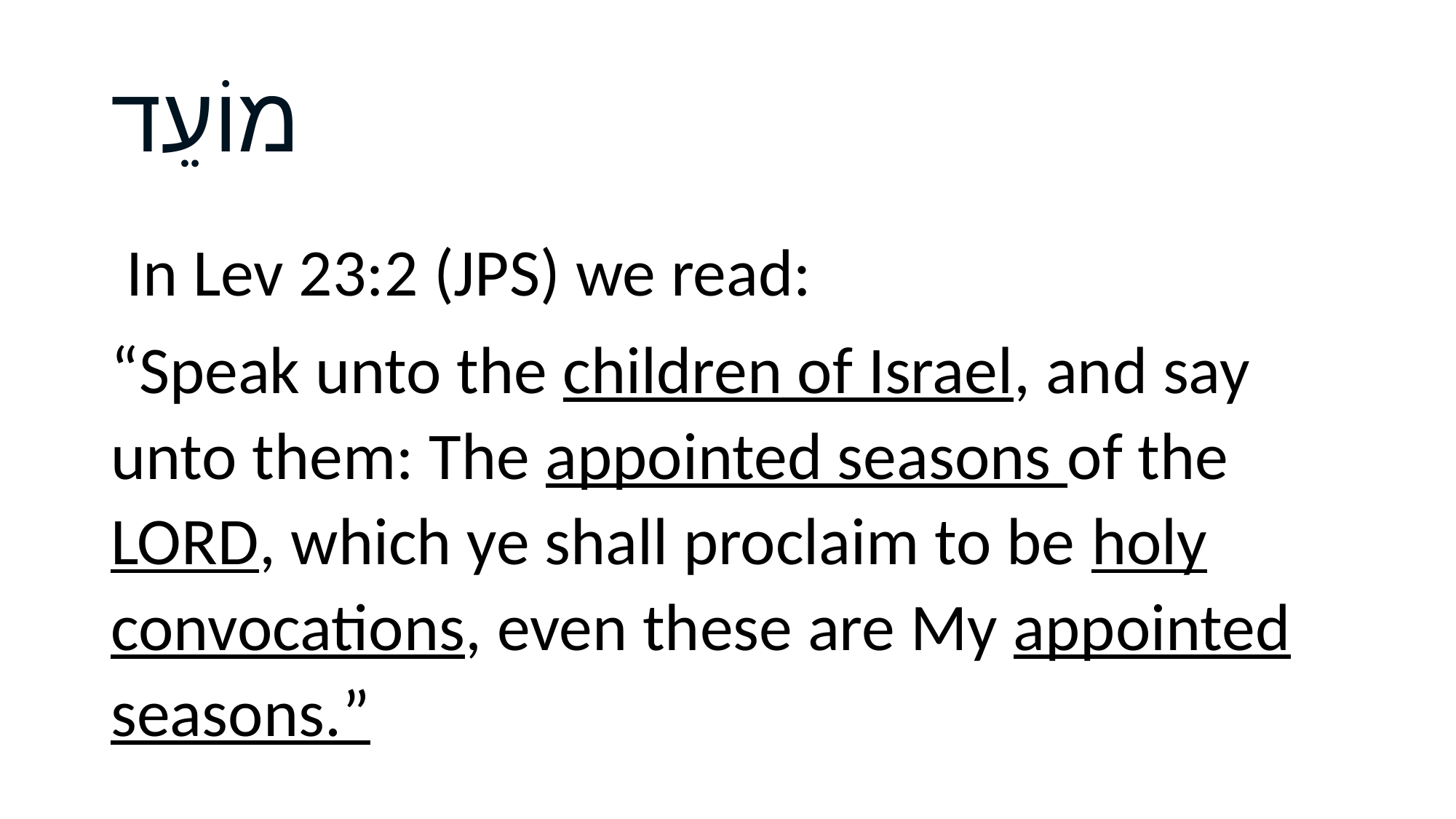

# מוֹעֵד
 In Lev 23:2 (JPS) we read:
“Speak unto the children of Israel, and say unto them: The appointed seasons of the LORD, which ye shall proclaim to be holy convocations, even these are My appointed seasons.”